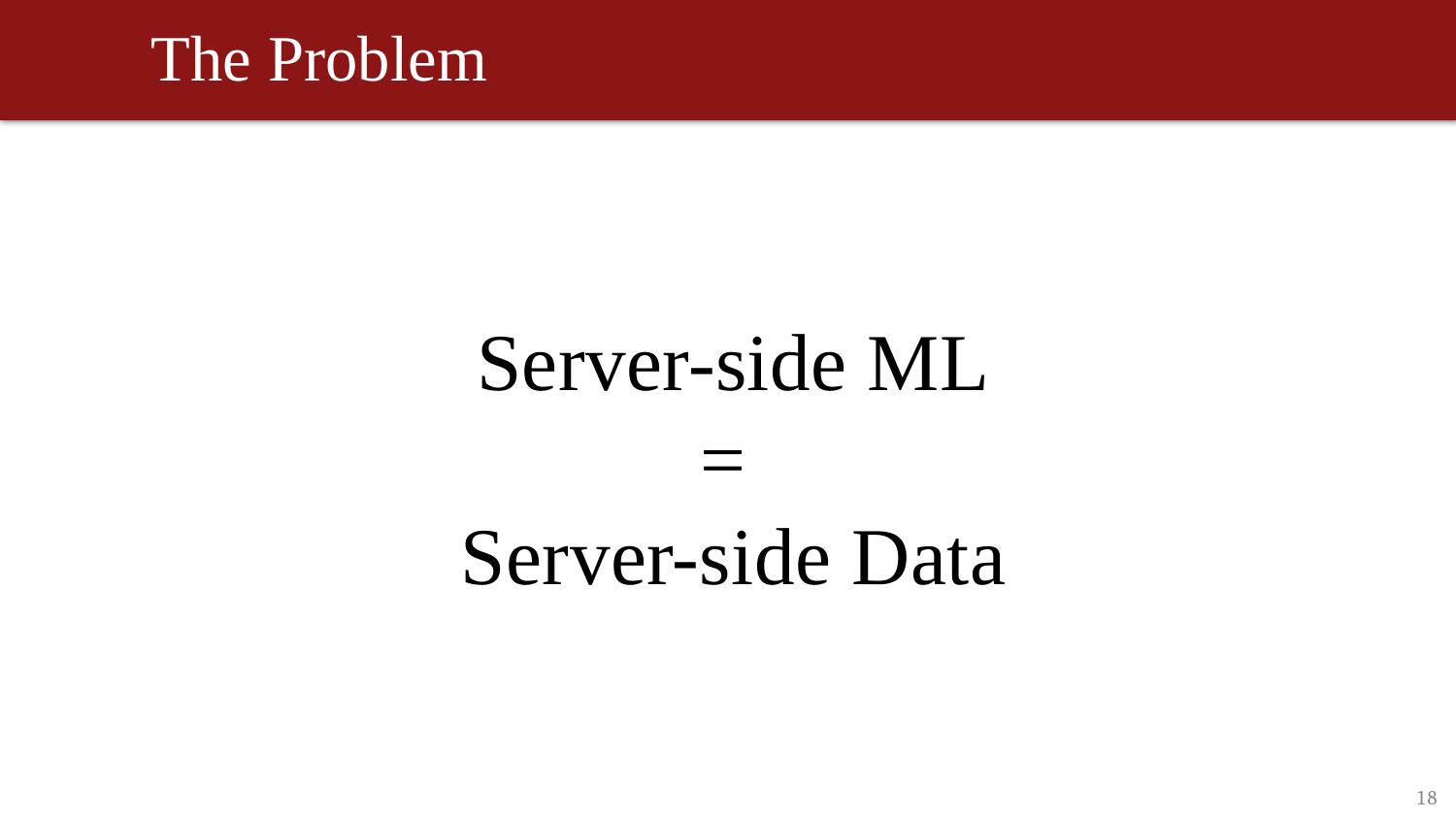

# The Problem
Server-side ML
=
Server-side Data
18